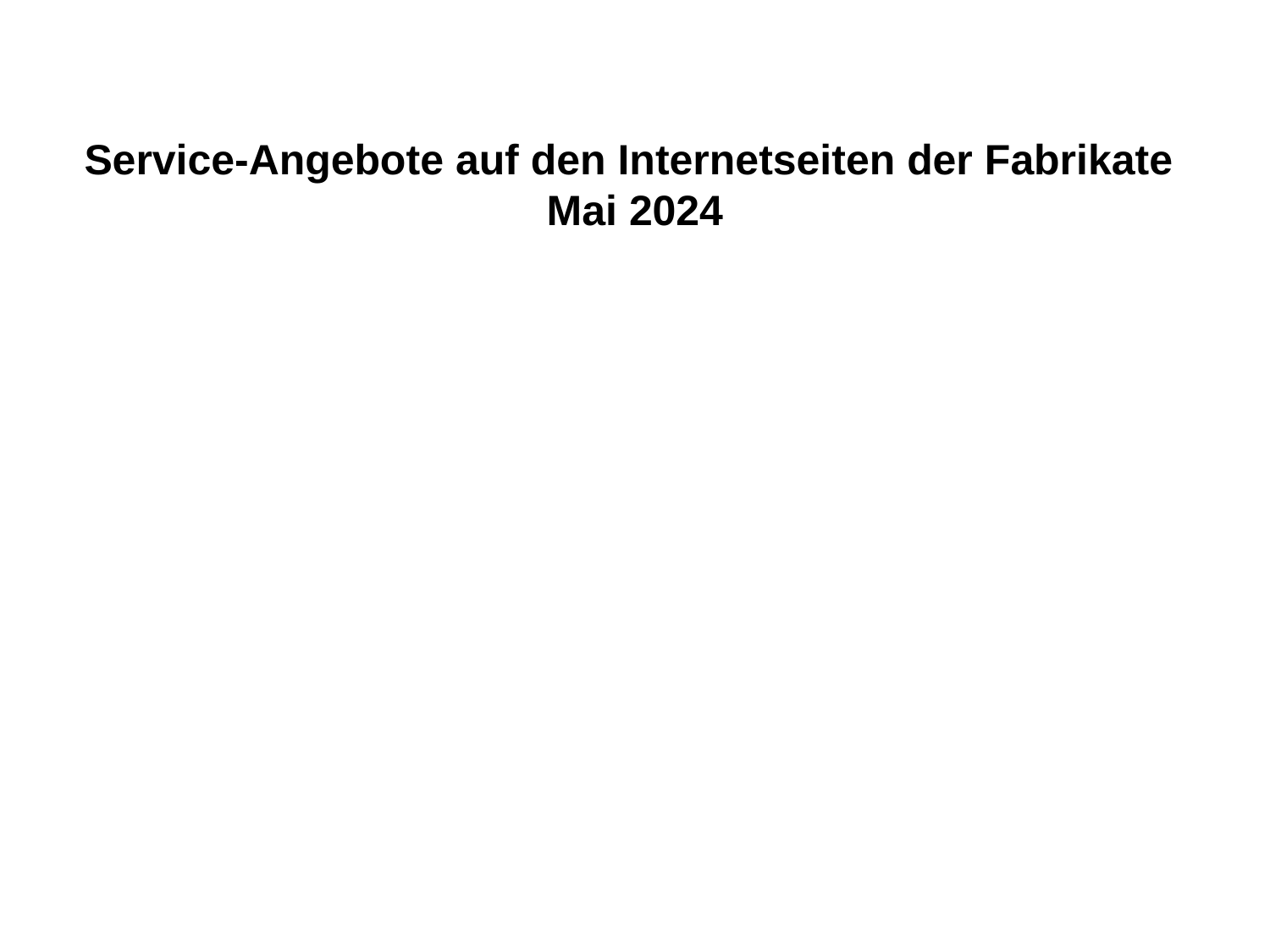

Service-Angebote auf den Internetseiten der Fabrikate
Mai 2024